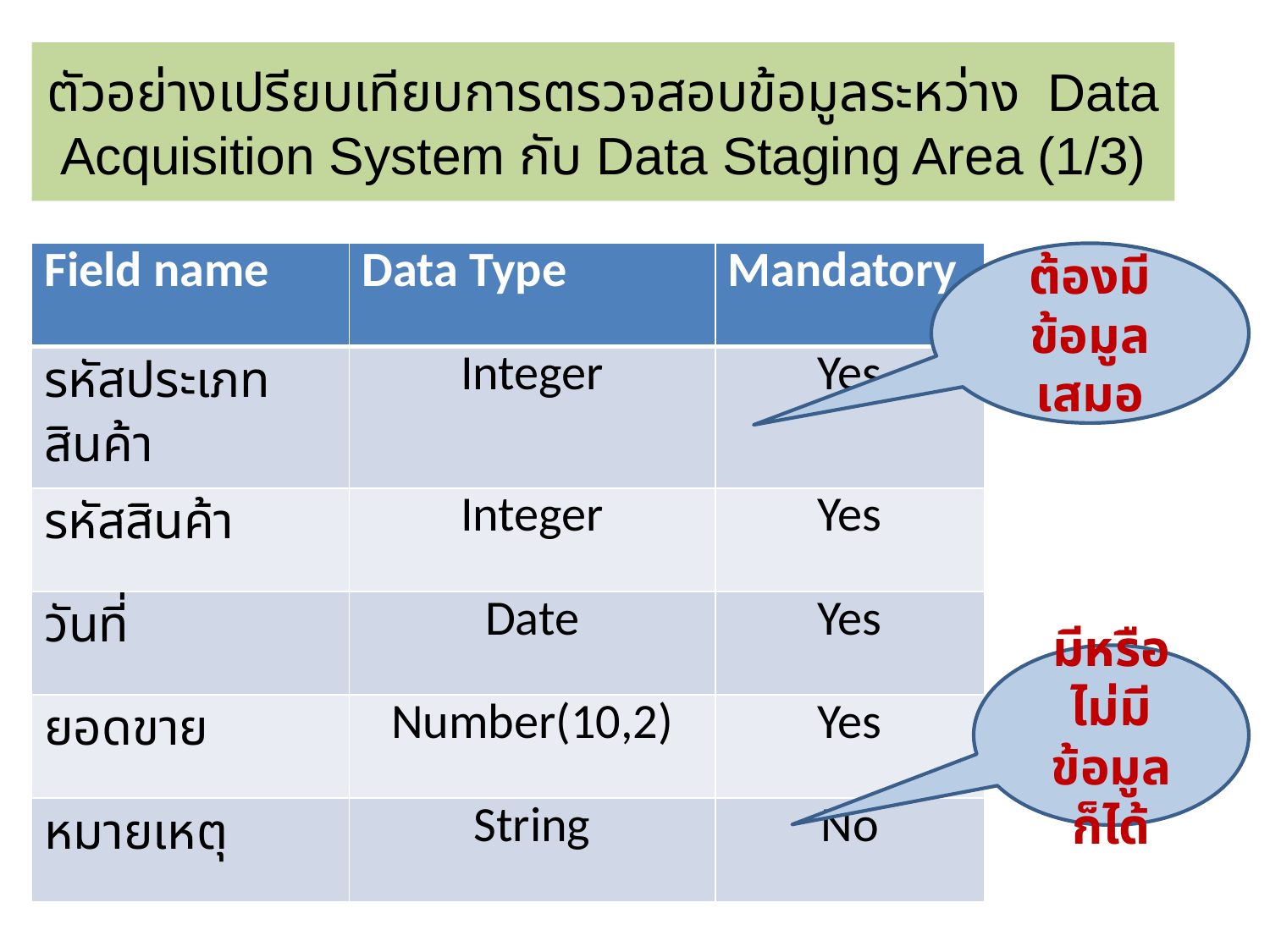

# ตัวอย่างเปรียบเทียบการตรวจสอบข้อมูลระหว่าง  Data Acquisition System กับ Data Staging Area (1/3)
| Field name | Data Type | Mandatory |
| --- | --- | --- |
| รหัสประเภทสินค้า | Integer | Yes |
| รหัสสินค้า | Integer | Yes |
| วันที่ | Date | Yes |
| ยอดขาย | Number(10,2) | Yes |
| หมายเหตุ | String | No |
ต้องมีข้อมูลเสมอ
มีหรือไม่มีข้อมูลก็ได้